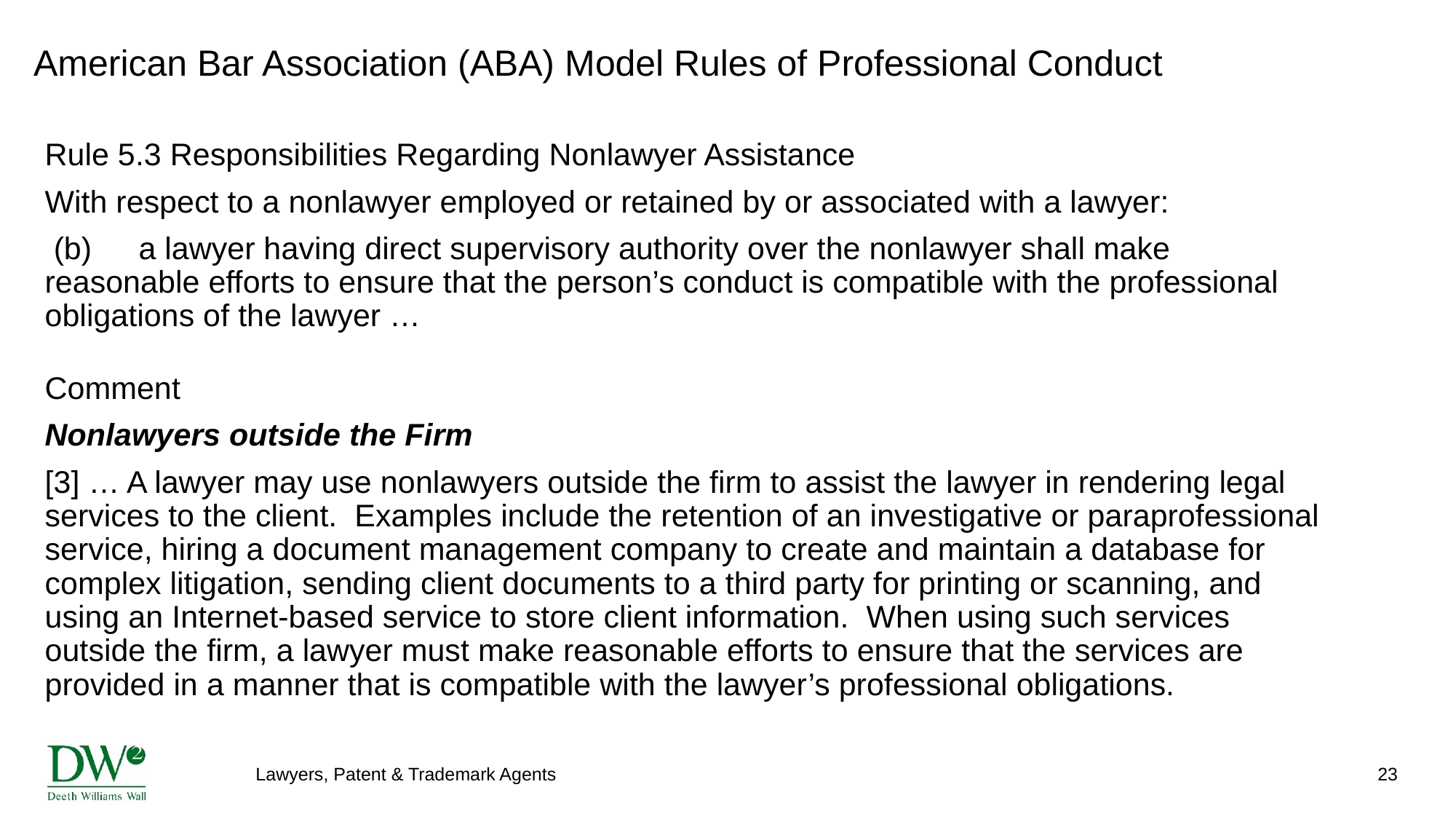

# American Bar Association (ABA) Model Rules of Professional Conduct
Rule 5.3 Responsibilities Regarding Nonlawyer Assistance
With respect to a nonlawyer employed or retained by or associated with a lawyer:
 (b)	a lawyer having direct supervisory authority over the nonlawyer shall make reasonable efforts to ensure that the person’s conduct is compatible with the professional obligations of the lawyer …

Comment
Nonlawyers outside the Firm
[3] … A lawyer may use nonlawyers outside the firm to assist the lawyer in rendering legal services to the client.  Examples include the retention of an investigative or paraprofessional service, hiring a document management company to create and maintain a database for complex litigation, sending client documents to a third party for printing or scanning, and using an Internet-based service to store client information.  When using such services outside the firm, a lawyer must make reasonable efforts to ensure that the services are provided in a manner that is compatible with the lawyer’s professional obligations.